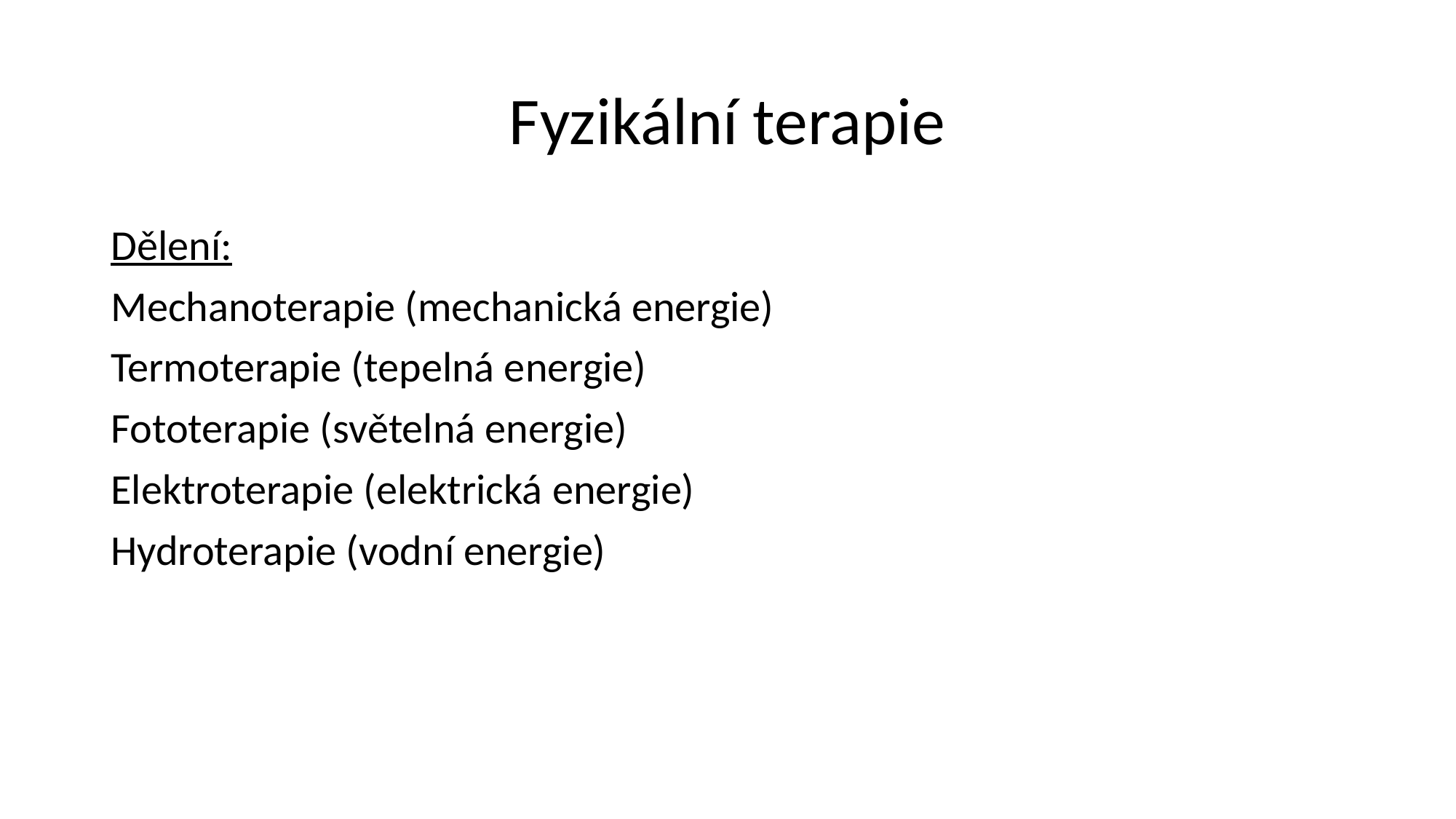

# Fyzikální terapie
Dělení:
Mechanoterapie (mechanická energie)
Termoterapie (tepelná energie)
Fototerapie (světelná energie)
Elektroterapie (elektrická energie)
Hydroterapie (vodní energie)